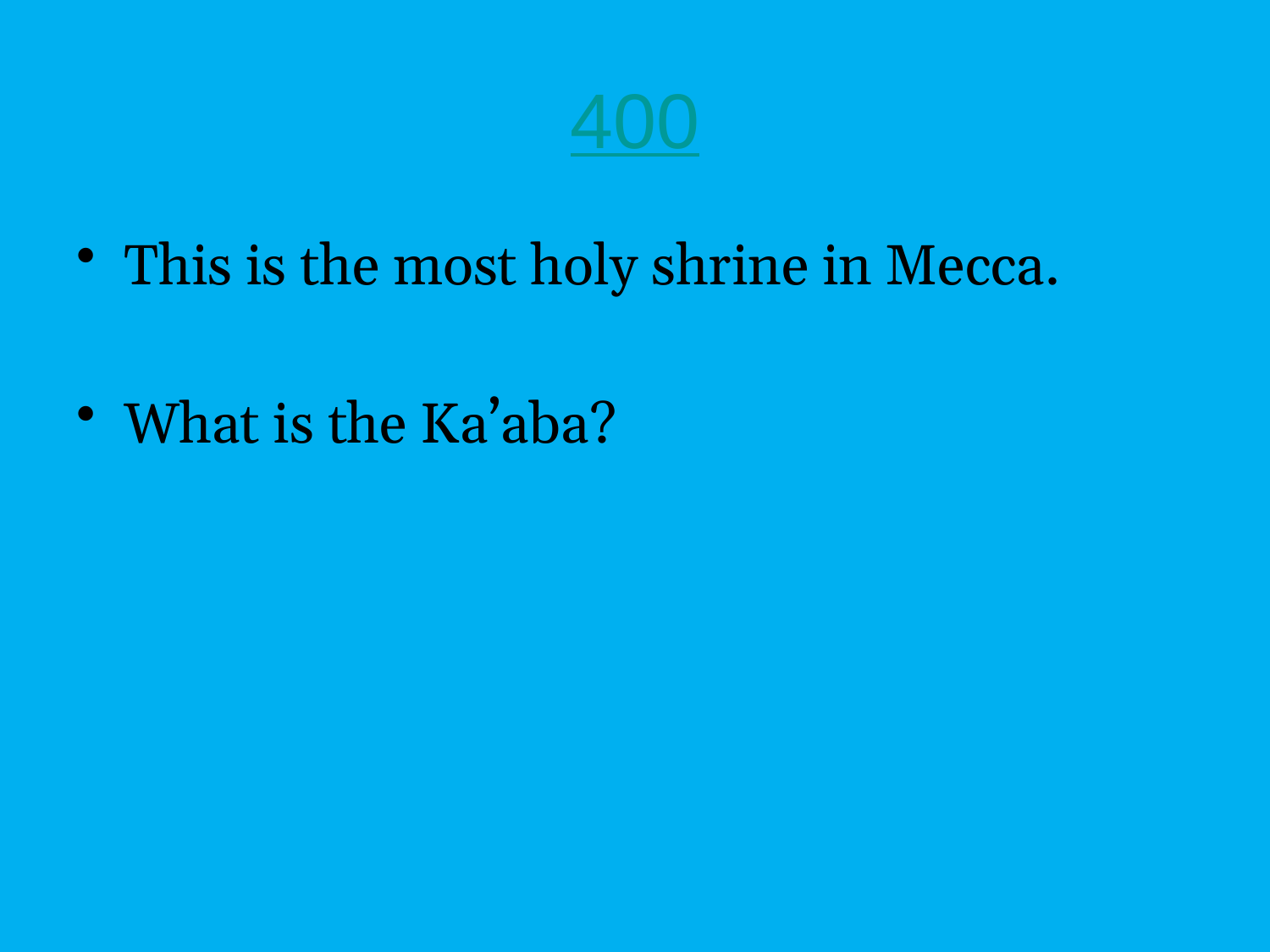

# 400
This is the most holy shrine in Mecca.

What is the Ka’aba?